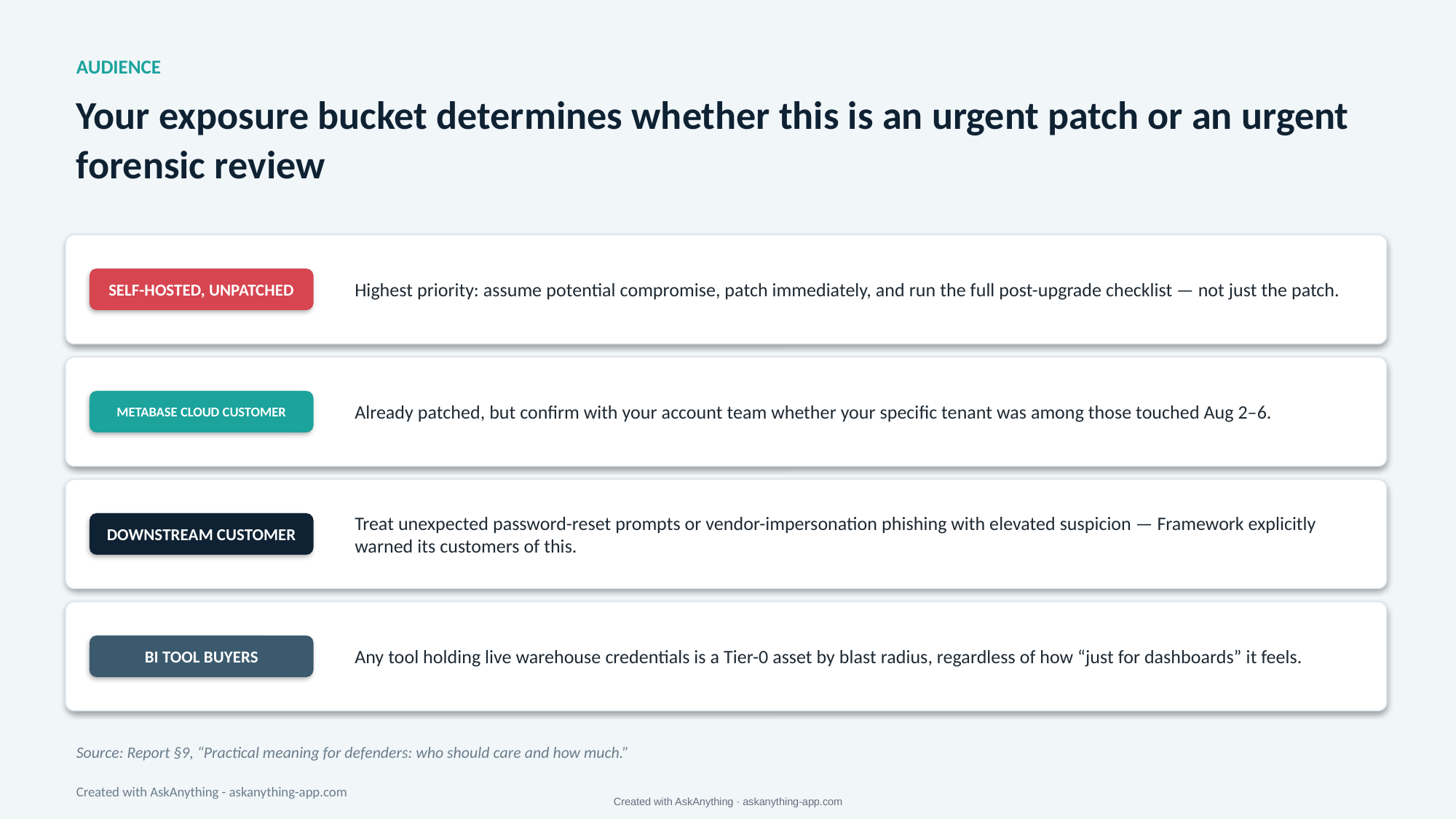

AUDIENCE
Your exposure bucket determines whether this is an urgent patch or an urgent forensic review

Highest priority: assume potential compromise, patch immediately, and run the full post-upgrade checklist — not just the patch.
SELF-HOSTED, UNPATCHED

Already patched, but confirm with your account team whether your specific tenant was among those touched Aug 2–6.
METABASE CLOUD CUSTOMER

Treat unexpected password-reset prompts or vendor-impersonation phishing with elevated suspicion — Framework explicitly warned its customers of this.
DOWNSTREAM CUSTOMER

Any tool holding live warehouse credentials is a Tier-0 asset by blast radius, regardless of how “just for dashboards” it feels.
BI TOOL BUYERS
Source: Report §9, “Practical meaning for defenders: who should care and how much.”
Created with AskAnything - askanything-app.com
Created with AskAnything · askanything-app.com